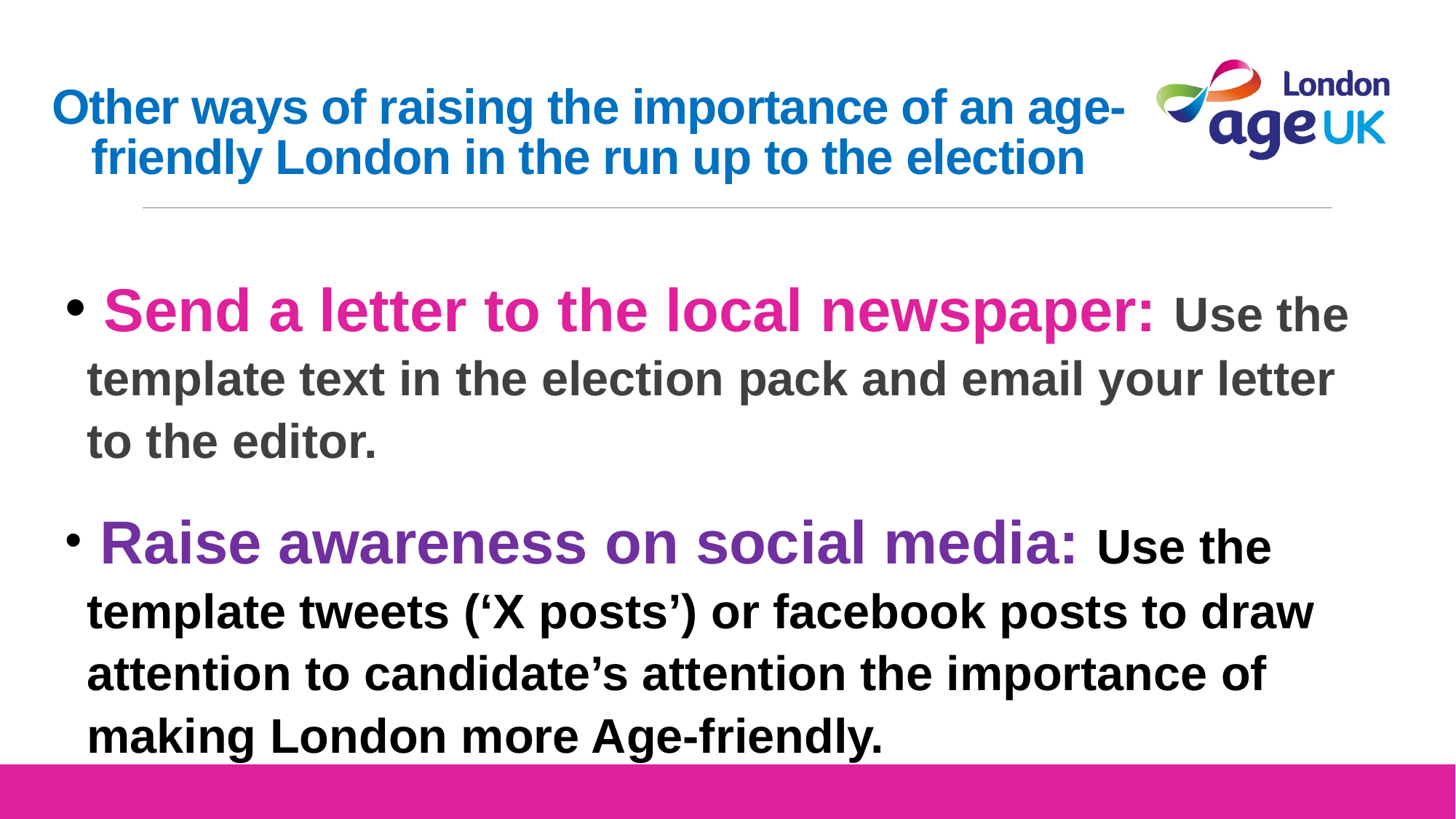

# Other ways of raising the importance of an age-friendly London in the run up to the election
 Send a letter to the local newspaper: Use the template text in the election pack and email your letter to the editor.
 Raise awareness on social media: Use the template tweets (‘X posts’) or facebook posts to draw attention to candidate’s attention the importance of making London more Age-friendly.